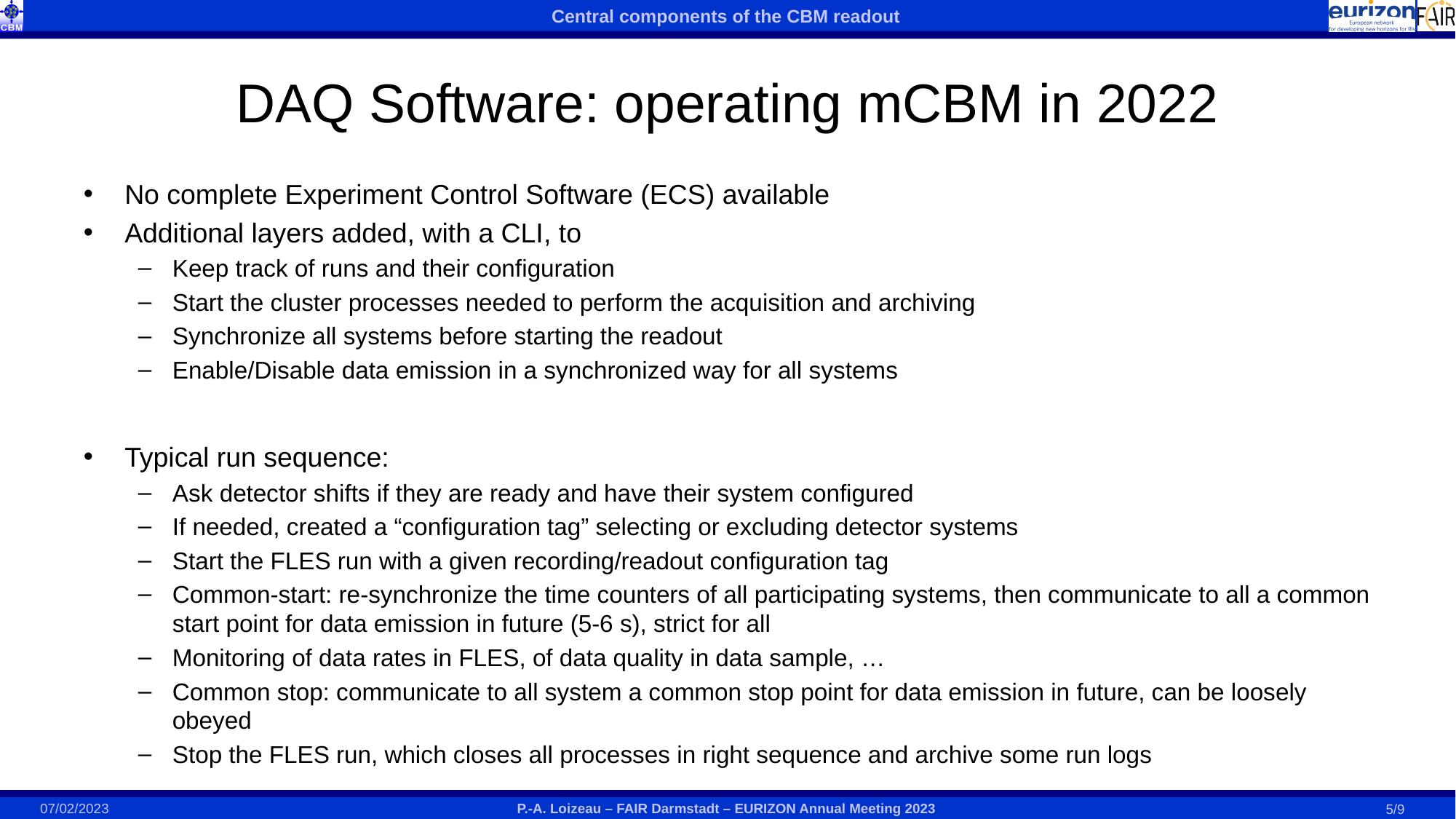

# DAQ Software: operating mCBM in 2022
No complete Experiment Control Software (ECS) available
Additional layers added, with a CLI, to
Keep track of runs and their configuration
Start the cluster processes needed to perform the acquisition and archiving
Synchronize all systems before starting the readout
Enable/Disable data emission in a synchronized way for all systems

Typical run sequence:
Ask detector shifts if they are ready and have their system configured
If needed, created a “configuration tag” selecting or excluding detector systems
Start the FLES run with a given recording/readout configuration tag
Common-start: re-synchronize the time counters of all participating systems, then communicate to all a common start point for data emission in future (5-6 s), strict for all
Monitoring of data rates in FLES, of data quality in data sample, …
Common stop: communicate to all system a common stop point for data emission in future, can be loosely obeyed
Stop the FLES run, which closes all processes in right sequence and archive some run logs